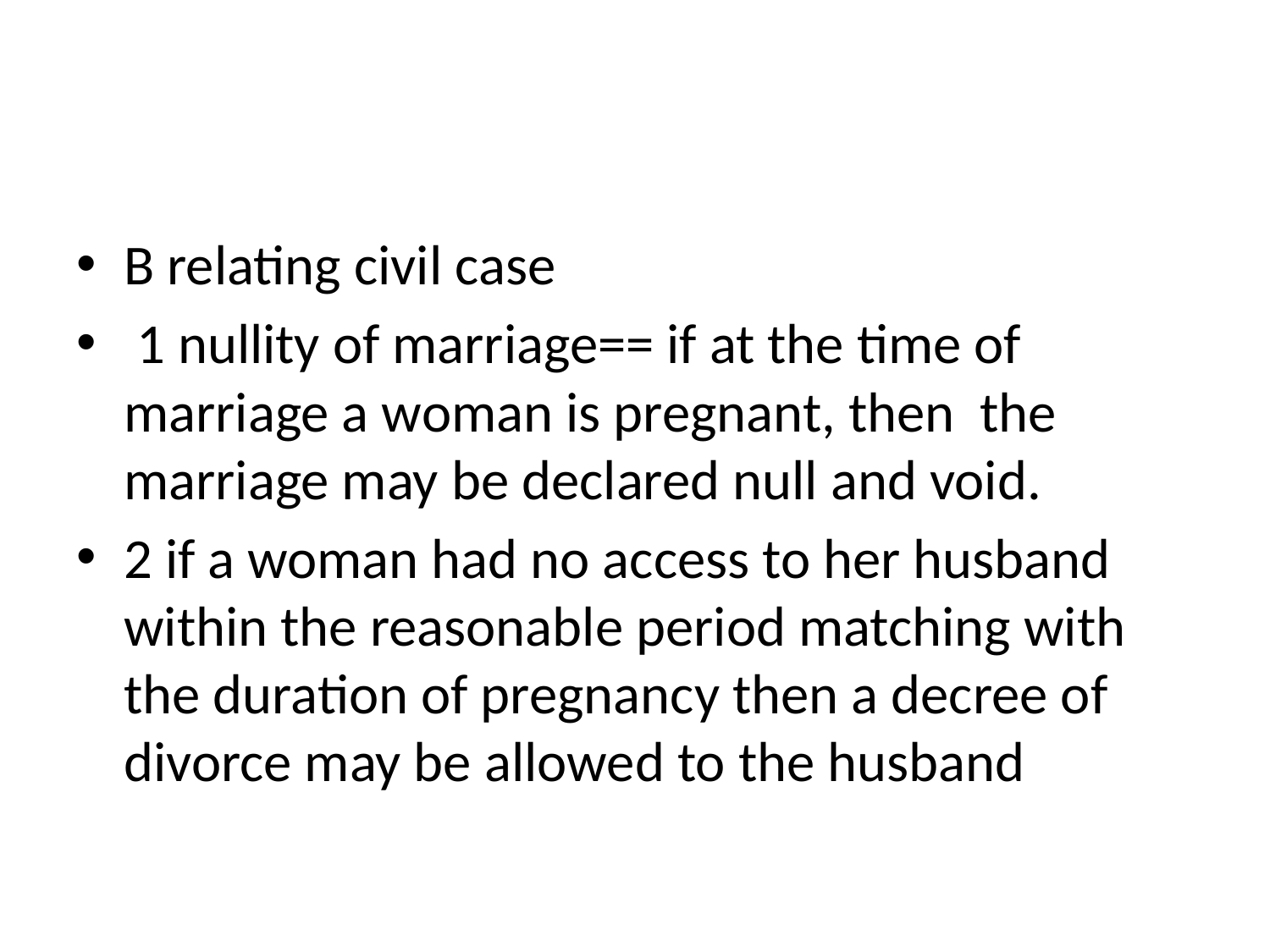

#
B relating civil case
 1 nullity of marriage== if at the time of marriage a woman is pregnant, then  the marriage may be declared null and void.
2 if a woman had no access to her husband within the reasonable period matching with the duration of pregnancy then a decree of divorce may be allowed to the husband